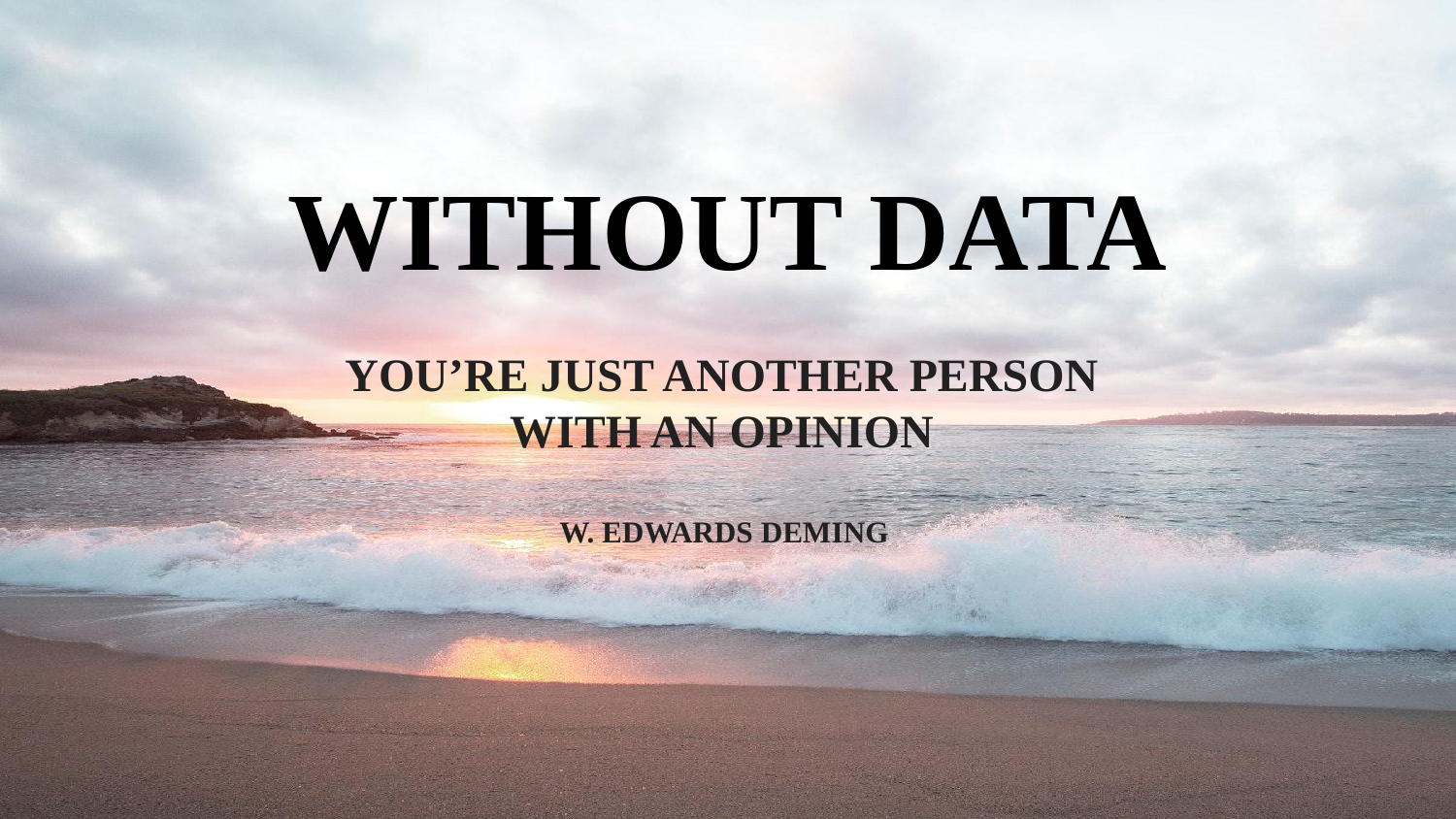

WITHOUT DATA

YOU’RE JUST ANOTHER PERSON
WITH AN OPINION

W. EDWARDS DEMING